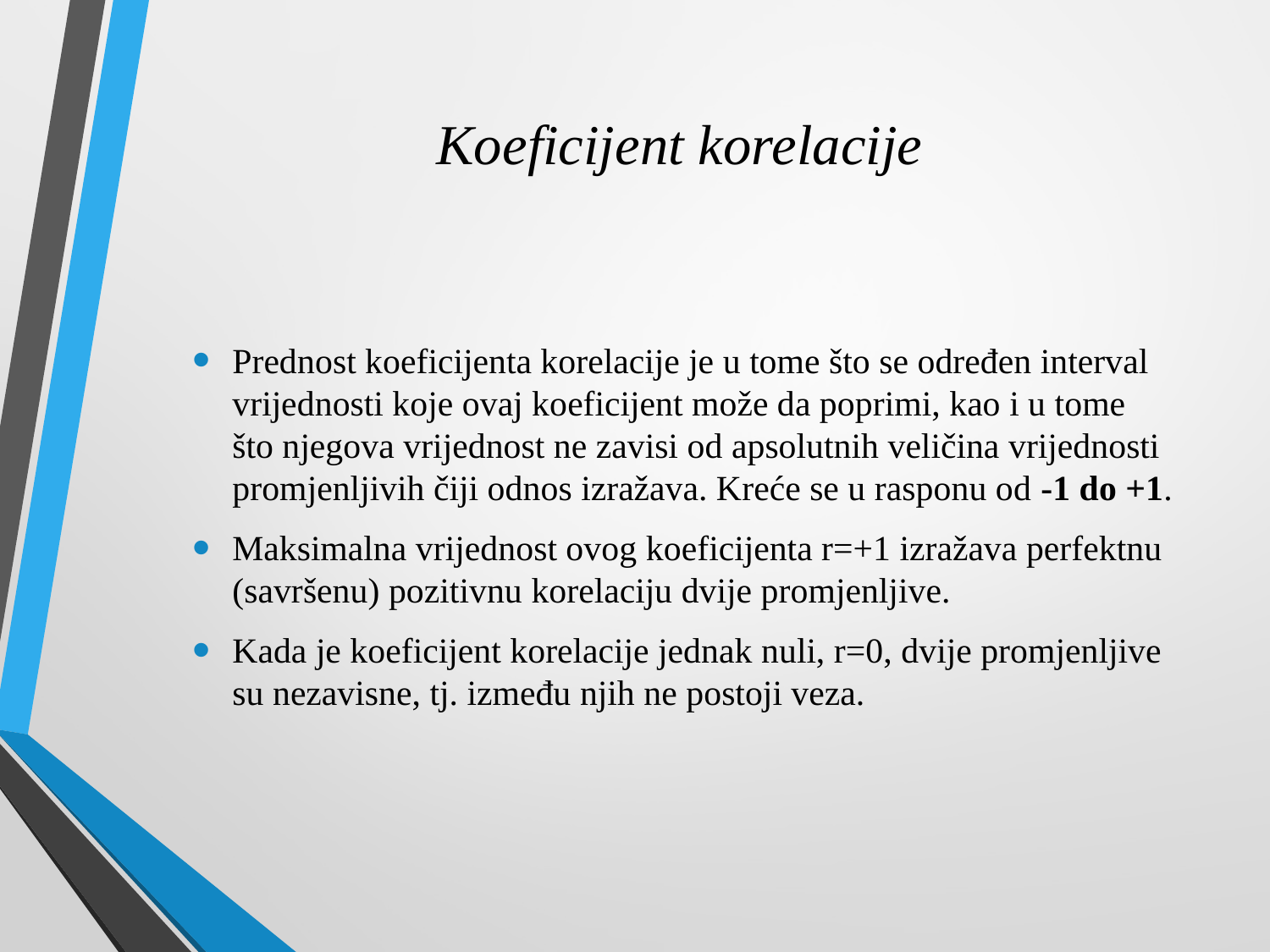

# Koeficijent korelacije
Prednost koeficijenta korelacije je u tome što se određen interval vrijednosti koje ovaj koeficijent može da poprimi, kao i u tome što njegova vrijednost ne zavisi od apsolutnih veličina vrijednosti promjenljivih čiji odnos izražava. Kreće se u rasponu od -1 do +1.
Maksimalna vrijednost ovog koeficijenta r=+1 izražava perfektnu (savršenu) pozitivnu korelaciju dvije promjenljive.
Kada je koeficijent korelacije jednak nuli, r=0, dvije promjenljive su nezavisne, tj. između njih ne postoji veza.